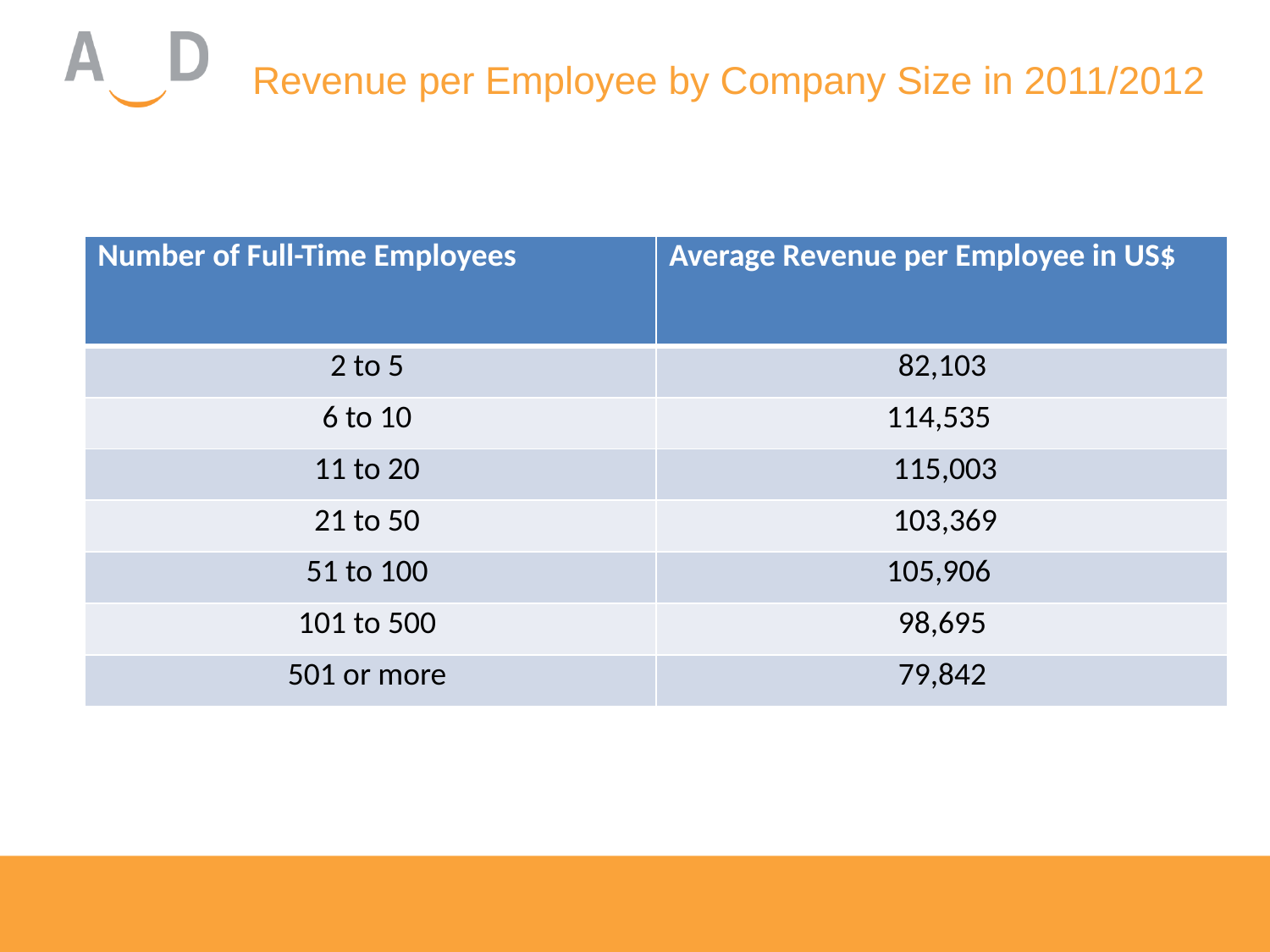

# Revenue per Employee by Company Size in 2011/2012
| Number of Full-Time Employees | Average Revenue per Employee in US$ |
| --- | --- |
| 2 to 5 | 82,103 |
| 6 to 10 | 114,535 |
| 11 to 20 | 115,003 |
| 21 to 50 | 103,369 |
| 51 to 100 | 105,906 |
| 101 to 500 | 98,695 |
| 501 or more | 79,842 |